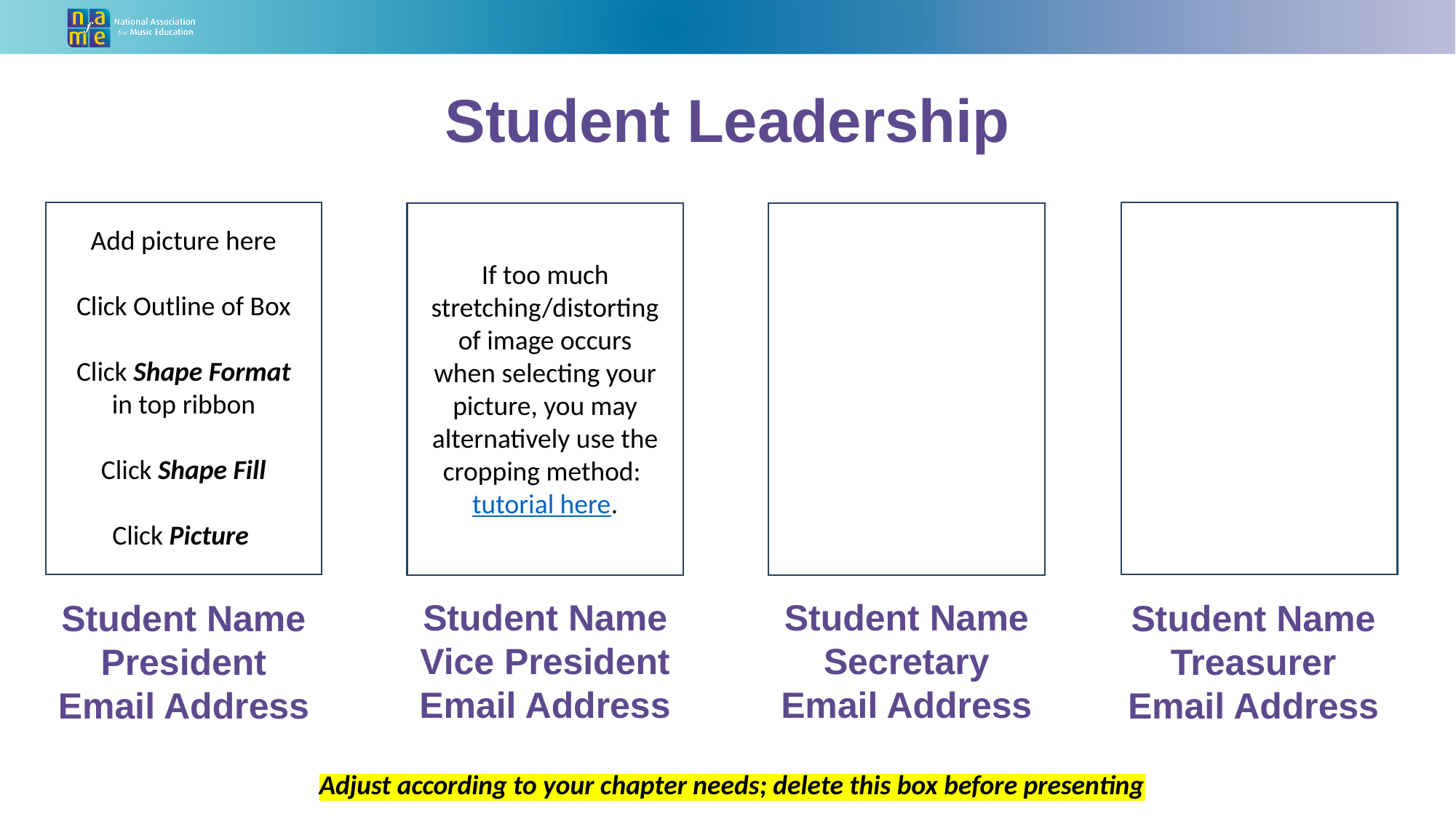

Student Leadership

Add picture here

Click Outline of Box

Click Shape Format in top ribbon

Click Shape Fill

Click Picture
If too much stretching/distorting of image occurs when selecting your picture, you may alternatively use the cropping method: tutorial here.
Student Name
Vice President
Email Address
Student Name
Secretary
Email Address
Student Name
President
Email Address
Student Name
Treasurer
Email Address
Adjust according to your chapter needs; delete this box before presenting